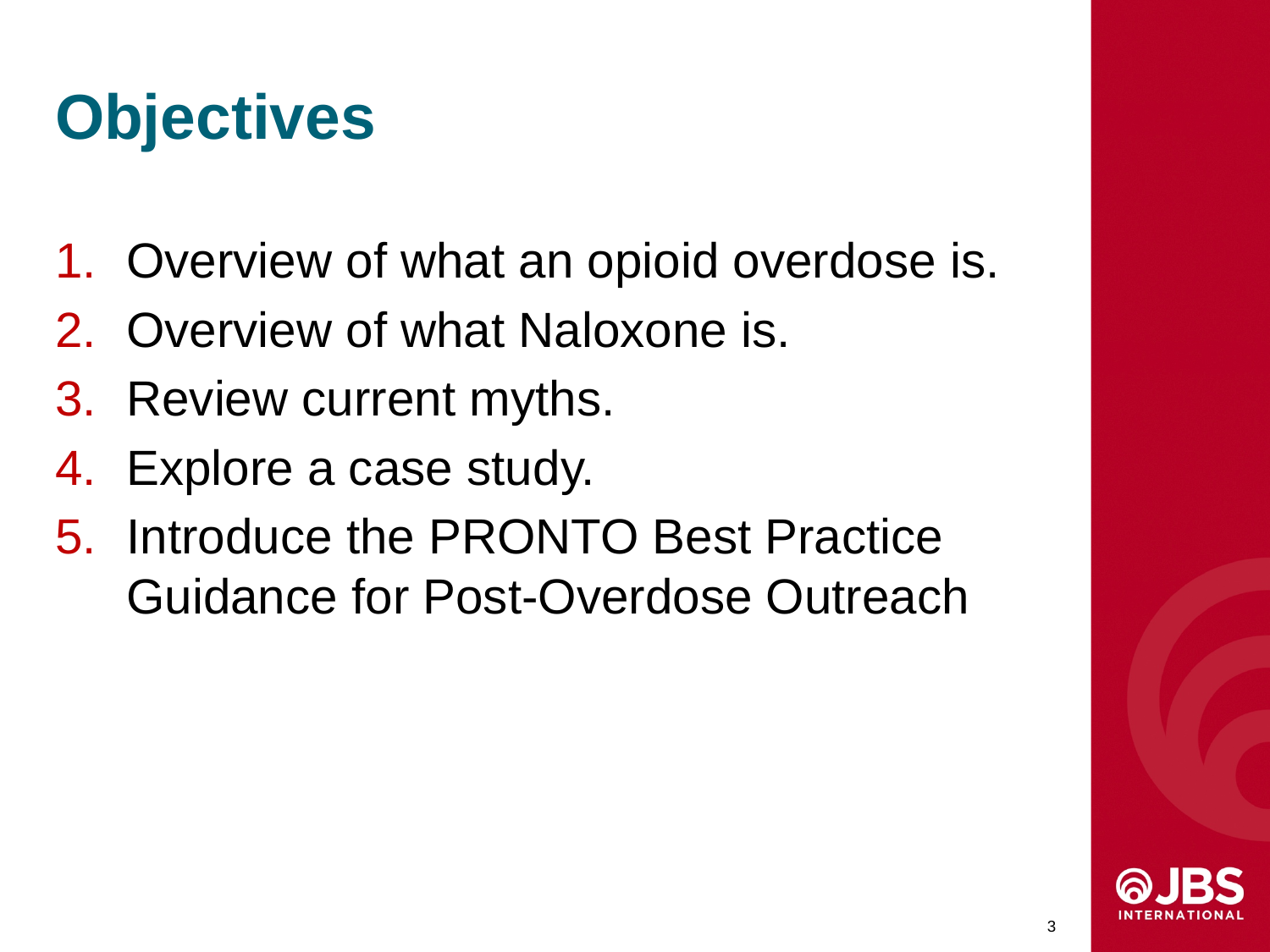

# Objectives
Overview of what an opioid overdose is.
Overview of what Naloxone is.
Review current myths.
Explore a case study.
Introduce the PRONTO Best Practice Guidance for Post-Overdose Outreach

3